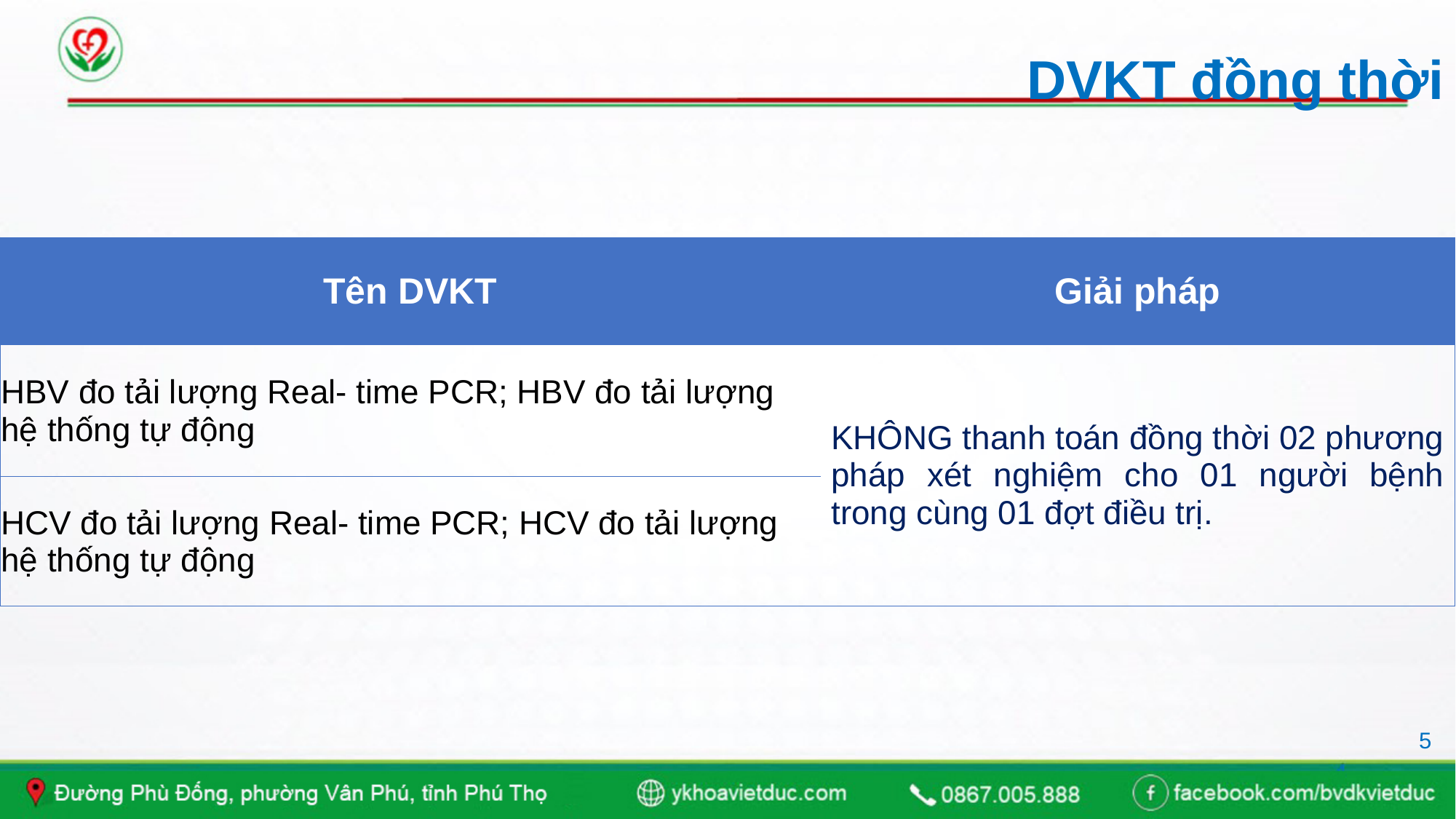

# DVKT đồng thời
| Tên DVKT | Giải pháp |
| --- | --- |
| HBV đo tải lượng Real- time PCR; HBV đo tải lượng hệ thống tự động | KHÔNG thanh toán đồng thời 02 phương pháp xét nghiệm cho 01 người bệnh trong cùng 01 đợt điều trị. |
| HCV đo tải lượng Real- time PCR; HCV đo tải lượng hệ thống tự động |  |